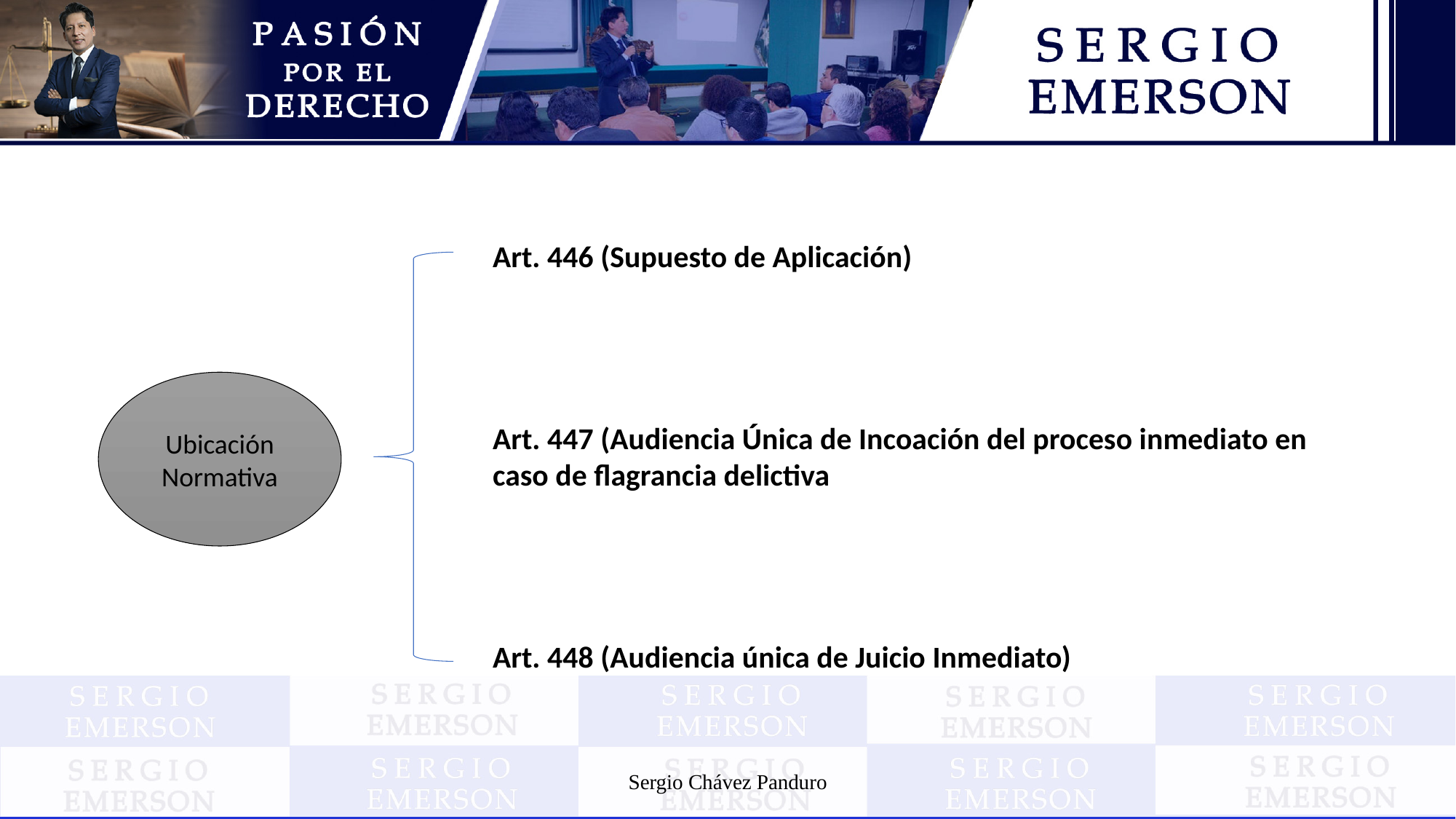

Art. 446 (Supuesto de Aplicación)

Art. 447 (Audiencia Única de Incoación del proceso inmediato en caso de flagrancia delictiva

Art. 448 (Audiencia única de Juicio Inmediato)

Ubicación Normativa
Sergio Chávez Panduro